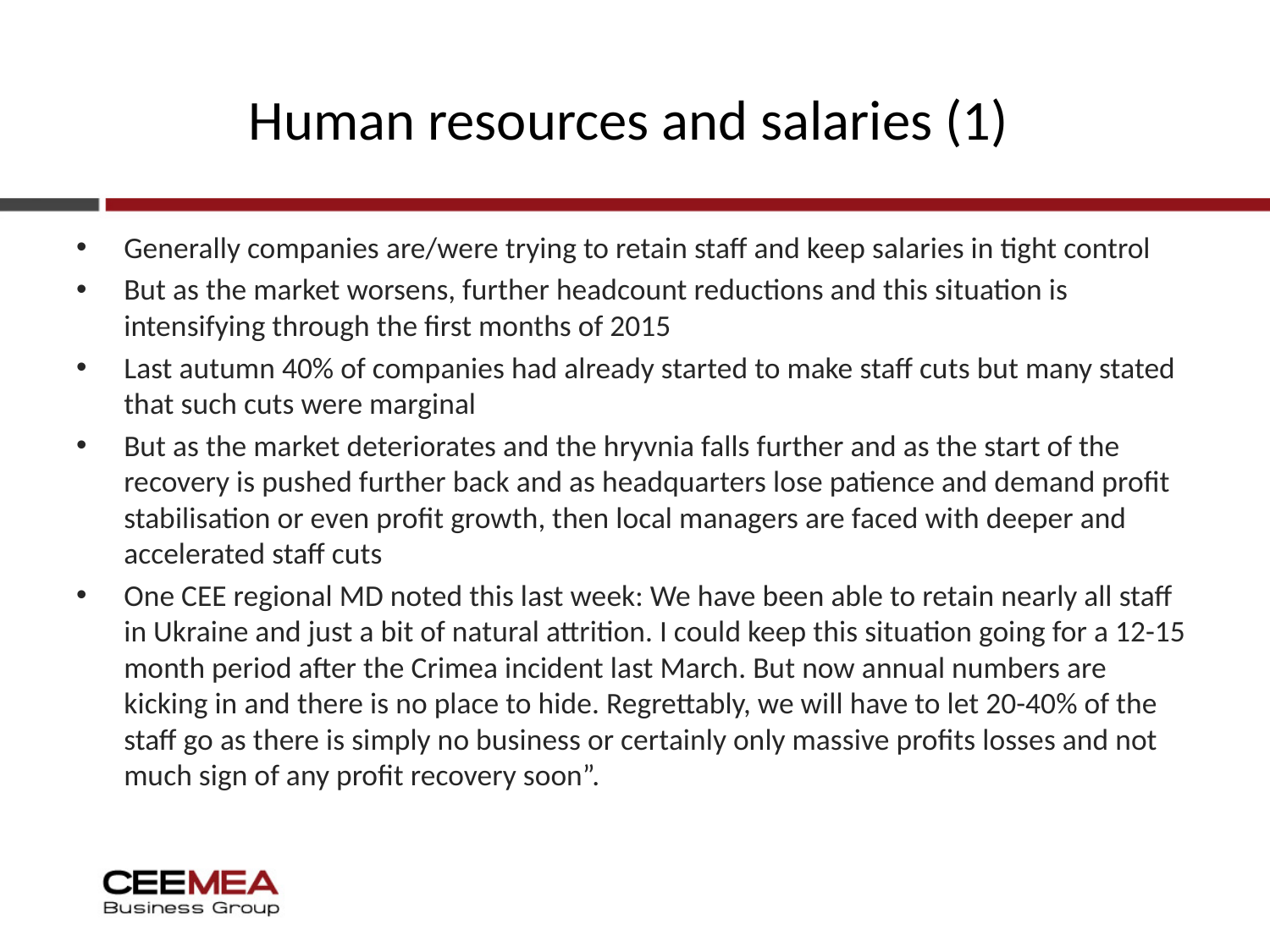

# Human resources and salaries (1)
Generally companies are/were trying to retain staff and keep salaries in tight control
But as the market worsens, further headcount reductions and this situation is intensifying through the first months of 2015
Last autumn 40% of companies had already started to make staff cuts but many stated that such cuts were marginal
But as the market deteriorates and the hryvnia falls further and as the start of the recovery is pushed further back and as headquarters lose patience and demand profit stabilisation or even profit growth, then local managers are faced with deeper and accelerated staff cuts
One CEE regional MD noted this last week: We have been able to retain nearly all staff in Ukraine and just a bit of natural attrition. I could keep this situation going for a 12-15 month period after the Crimea incident last March. But now annual numbers are kicking in and there is no place to hide. Regrettably, we will have to let 20-40% of the staff go as there is simply no business or certainly only massive profits losses and not much sign of any profit recovery soon”.